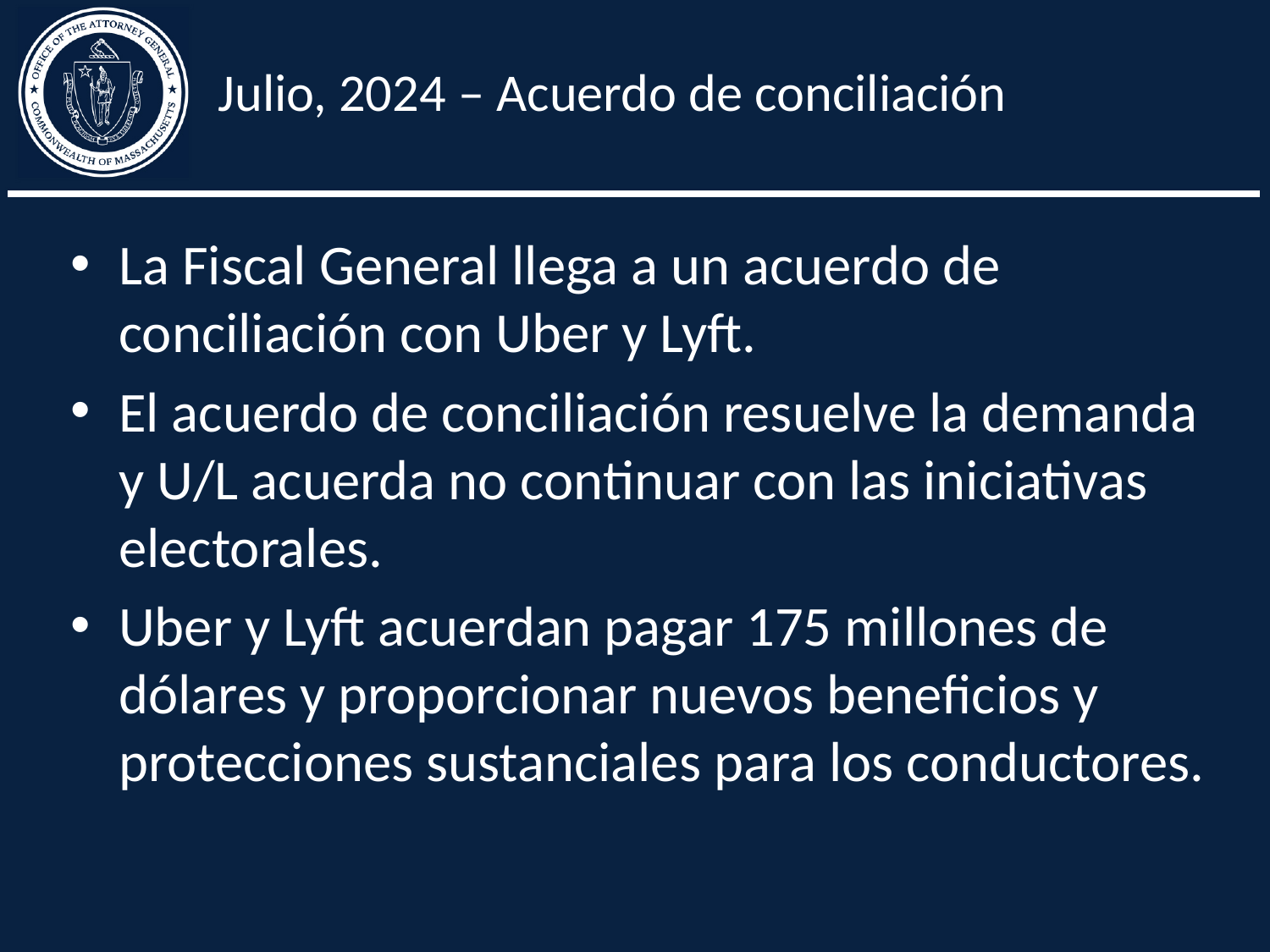

# Julio, 2024 – Acuerdo de conciliación
La Fiscal General llega a un acuerdo de conciliación con Uber y Lyft.
El acuerdo de conciliación resuelve la demanda y U/L acuerda no continuar con las iniciativas electorales.
Uber y Lyft acuerdan pagar 175 millones de dólares y proporcionar nuevos beneficios y protecciones sustanciales para los conductores.